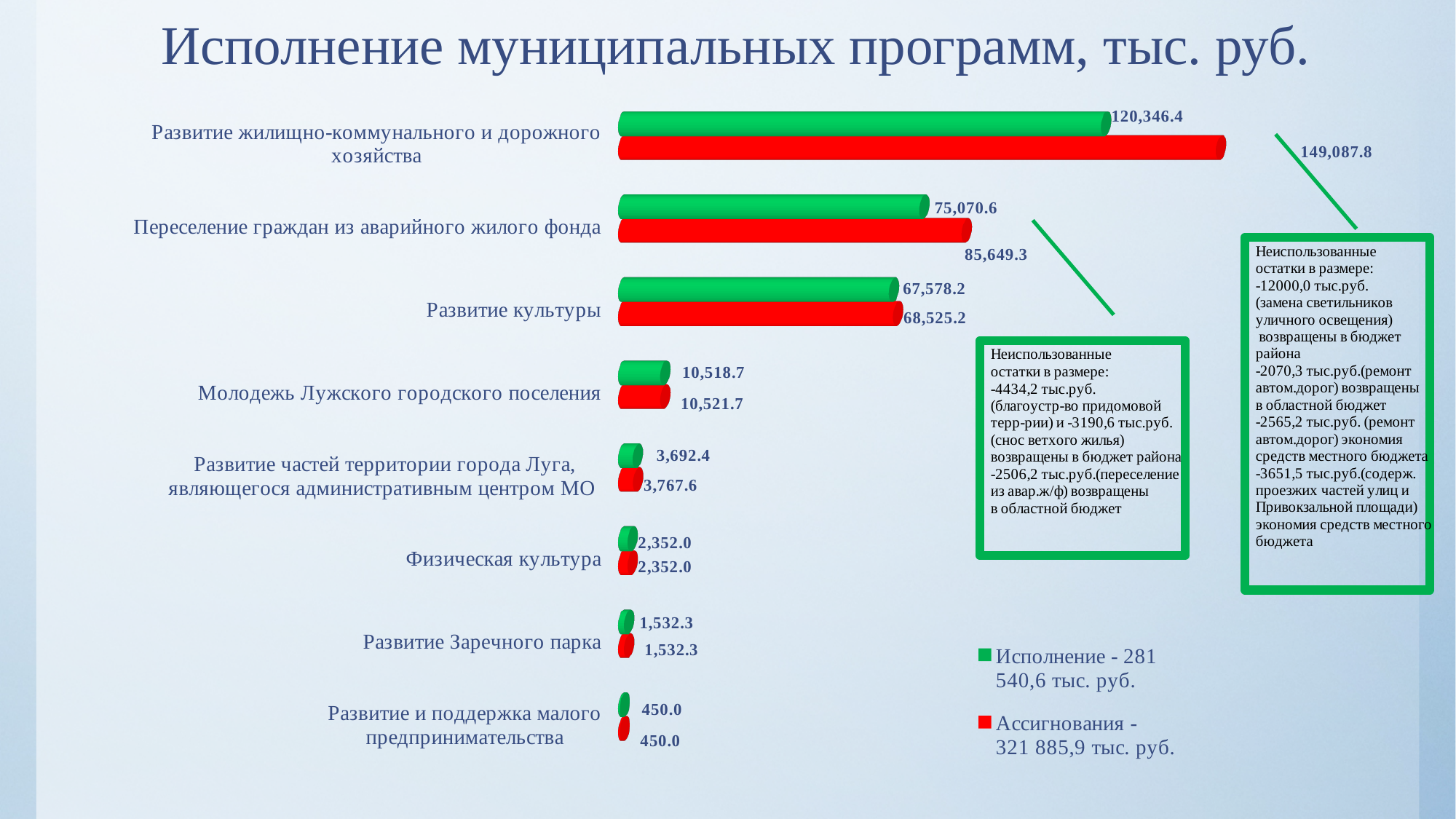

# Исполнение муниципальных программ, тыс. руб.

[unsupported chart]